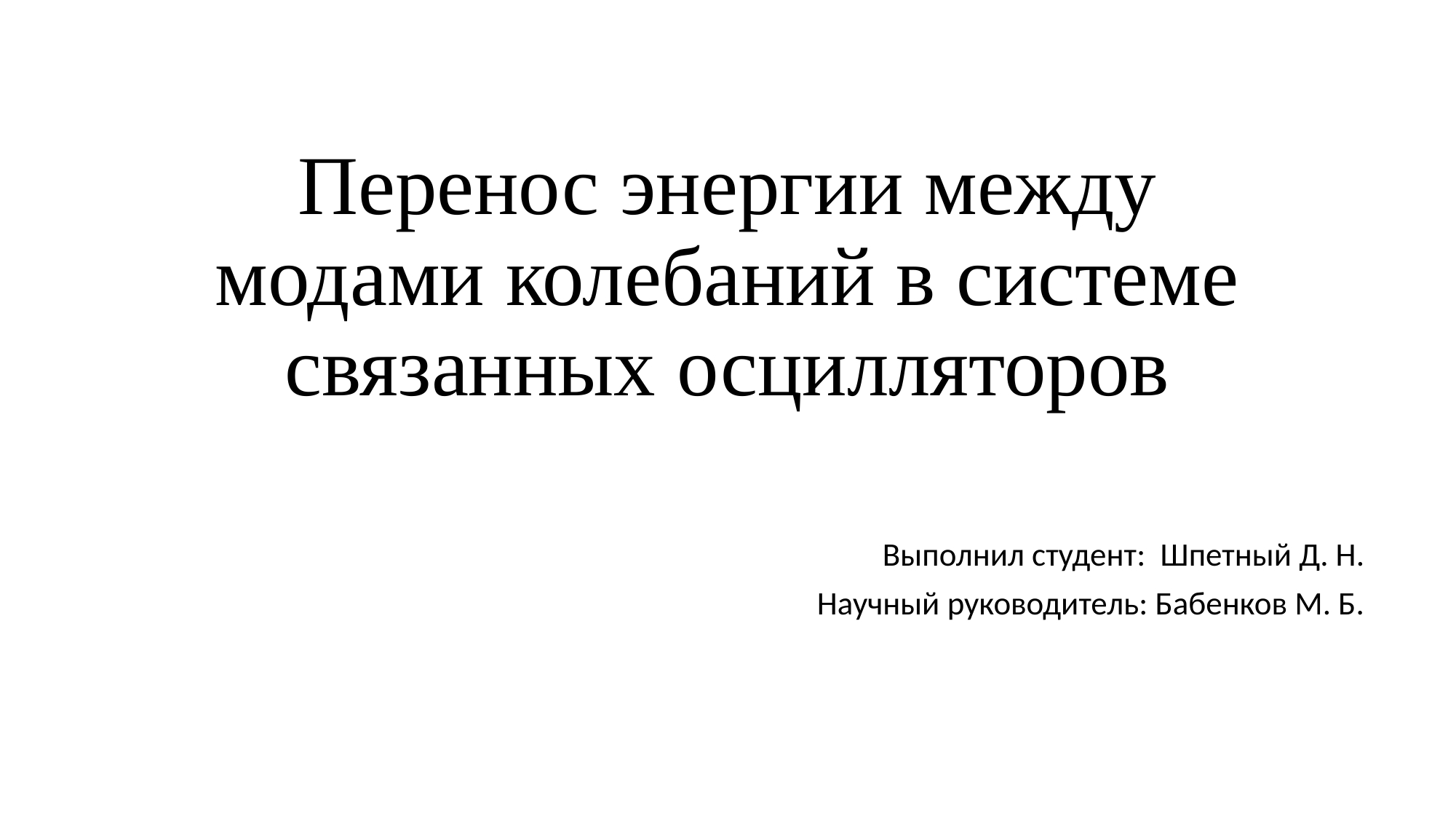

# Перенос энергии между модами колебаний в системе связанных осцилляторов

 	Выполнил студент:  Шпетный Д. Н.
Научный руководитель: Бабенков М. Б.